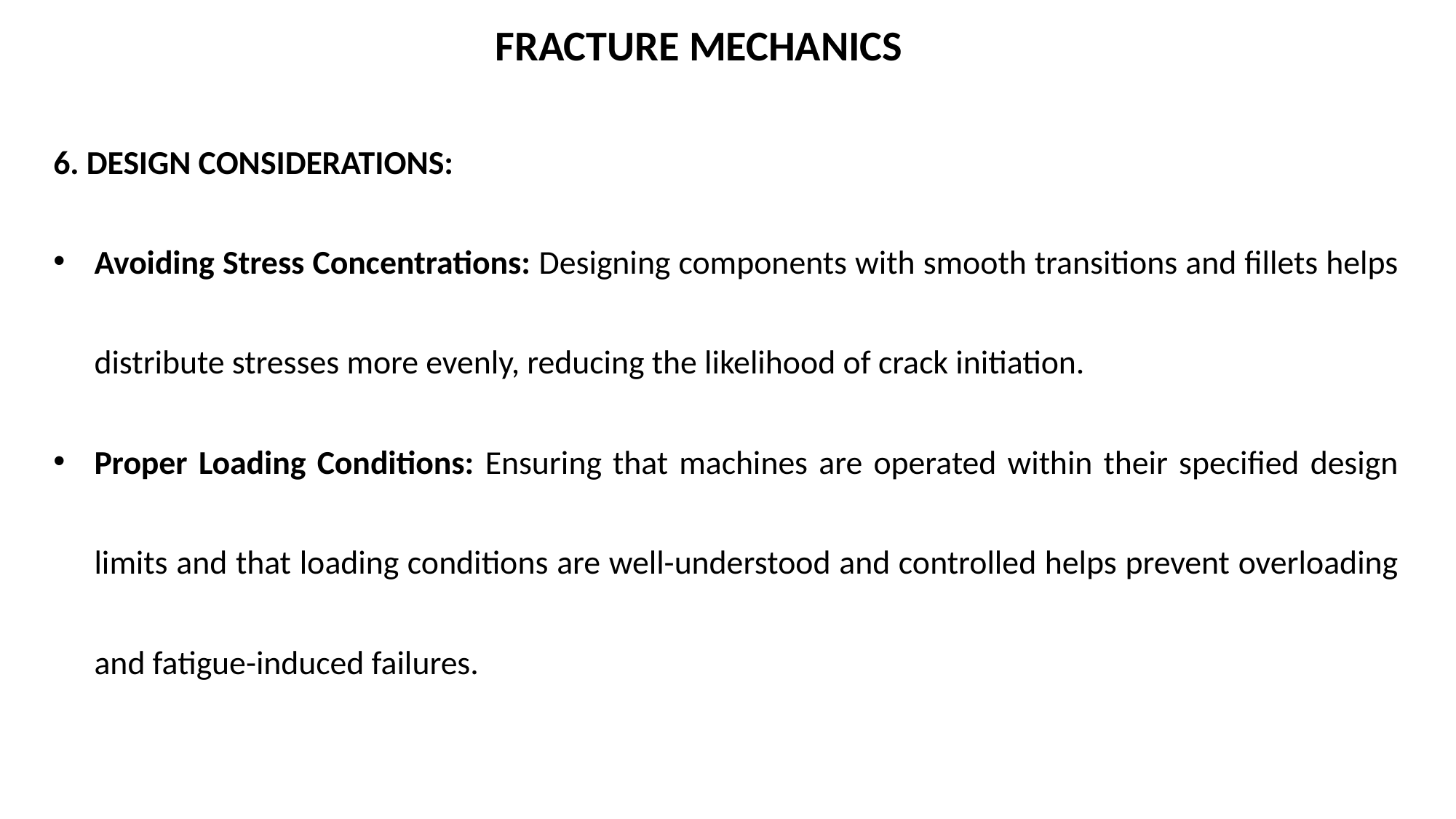

FRACTURE MECHANICS
6. DESIGN CONSIDERATIONS:
Avoiding Stress Concentrations: Designing components with smooth transitions and fillets helps distribute stresses more evenly, reducing the likelihood of crack initiation.
Proper Loading Conditions: Ensuring that machines are operated within their specified design limits and that loading conditions are well-understood and controlled helps prevent overloading and fatigue-induced failures.